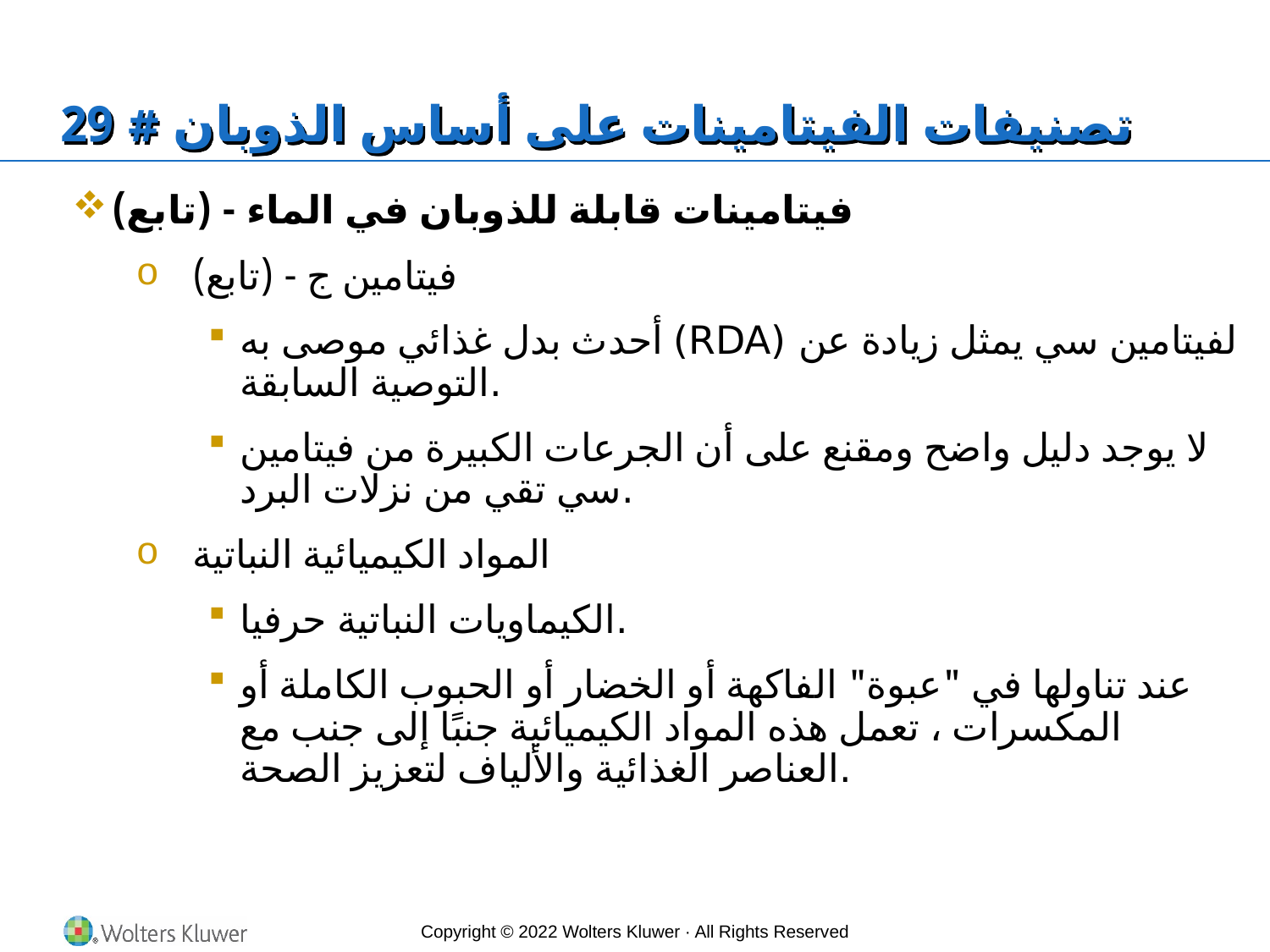

# تصنيفات الفيتامينات على أساس الذوبان # 29
فيتامينات قابلة للذوبان في الماء - (تابع)
فيتامين ج - (تابع)
أحدث بدل غذائي موصى به (RDA) لفيتامين سي يمثل زيادة عن التوصية السابقة.
لا يوجد دليل واضح ومقنع على أن الجرعات الكبيرة من فيتامين سي تقي من نزلات البرد.
المواد الكيميائية النباتية
الكيماويات النباتية حرفيا.
عند تناولها في "عبوة" الفاكهة أو الخضار أو الحبوب الكاملة أو المكسرات ، تعمل هذه المواد الكيميائية جنبًا إلى جنب مع العناصر الغذائية والألياف لتعزيز الصحة.